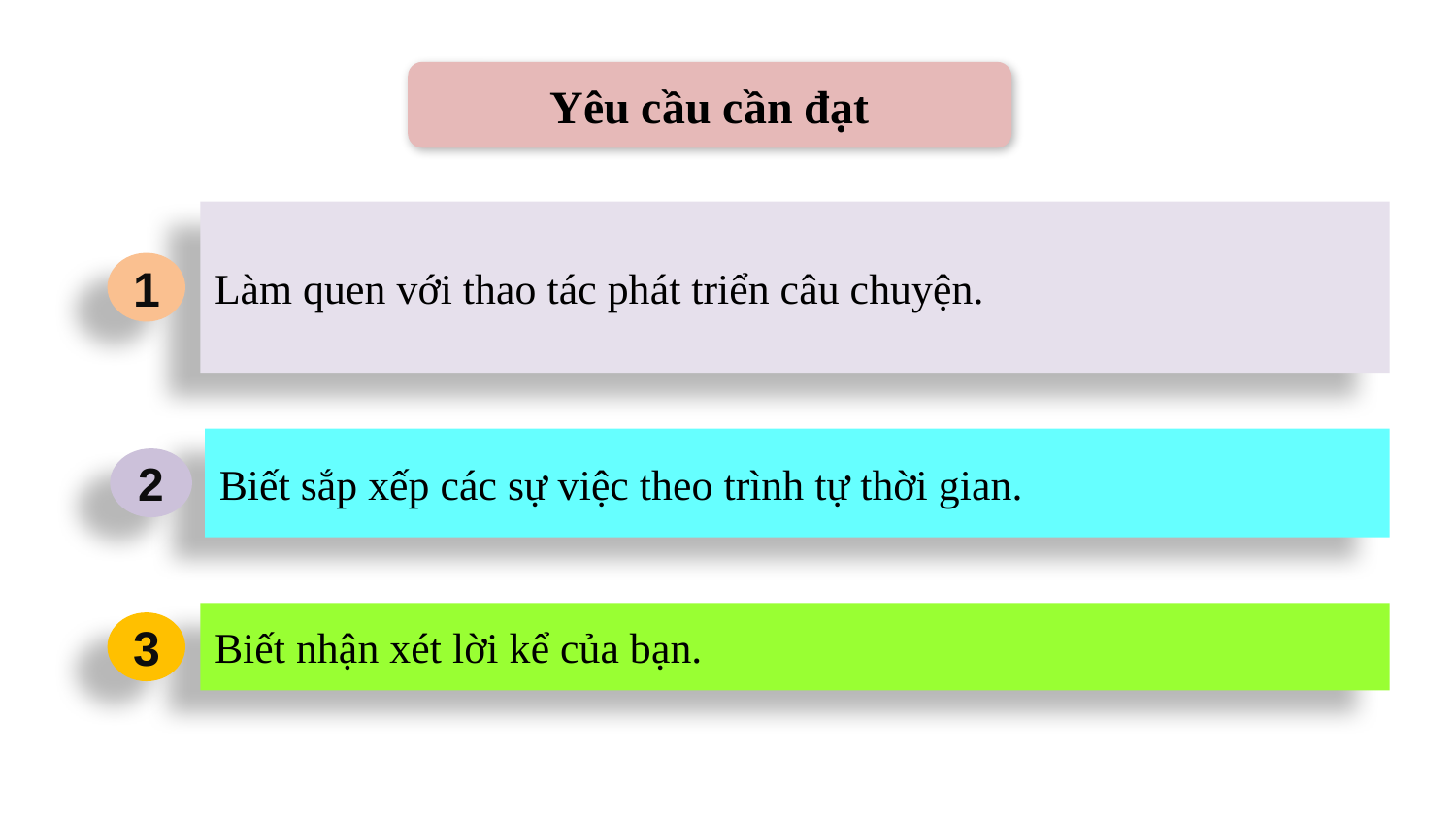

Yêu cầu cần đạt
Làm quen với thao tác phát triển câu chuyện.
1
Biết sắp xếp các sự việc theo trình tự thời gian.
2
Biết nhận xét lời kể của bạn.
3